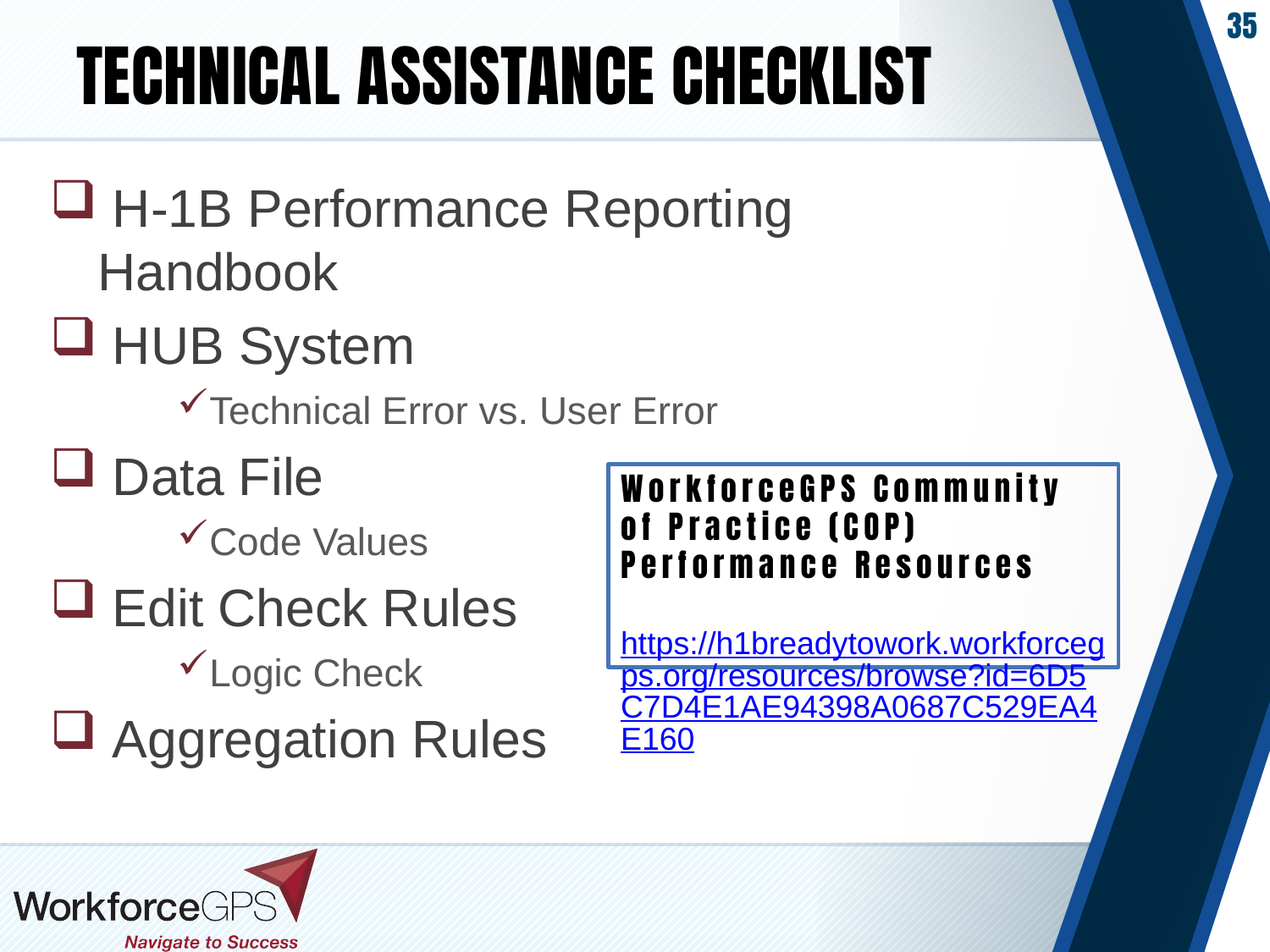

# Technical Assistance Checklist
 H-1B Performance Reporting Handbook
 HUB System
Technical Error vs. User Error
 Data File
Code Values
 Edit Check Rules
Logic Check
 Aggregation Rules

WorkforceGPS Community of Practice (COP) Performance Resources

https://h1breadytowork.workforcegps.org/resources/browse?id=6D5C7D4E1AE94398A0687C529EA4E160